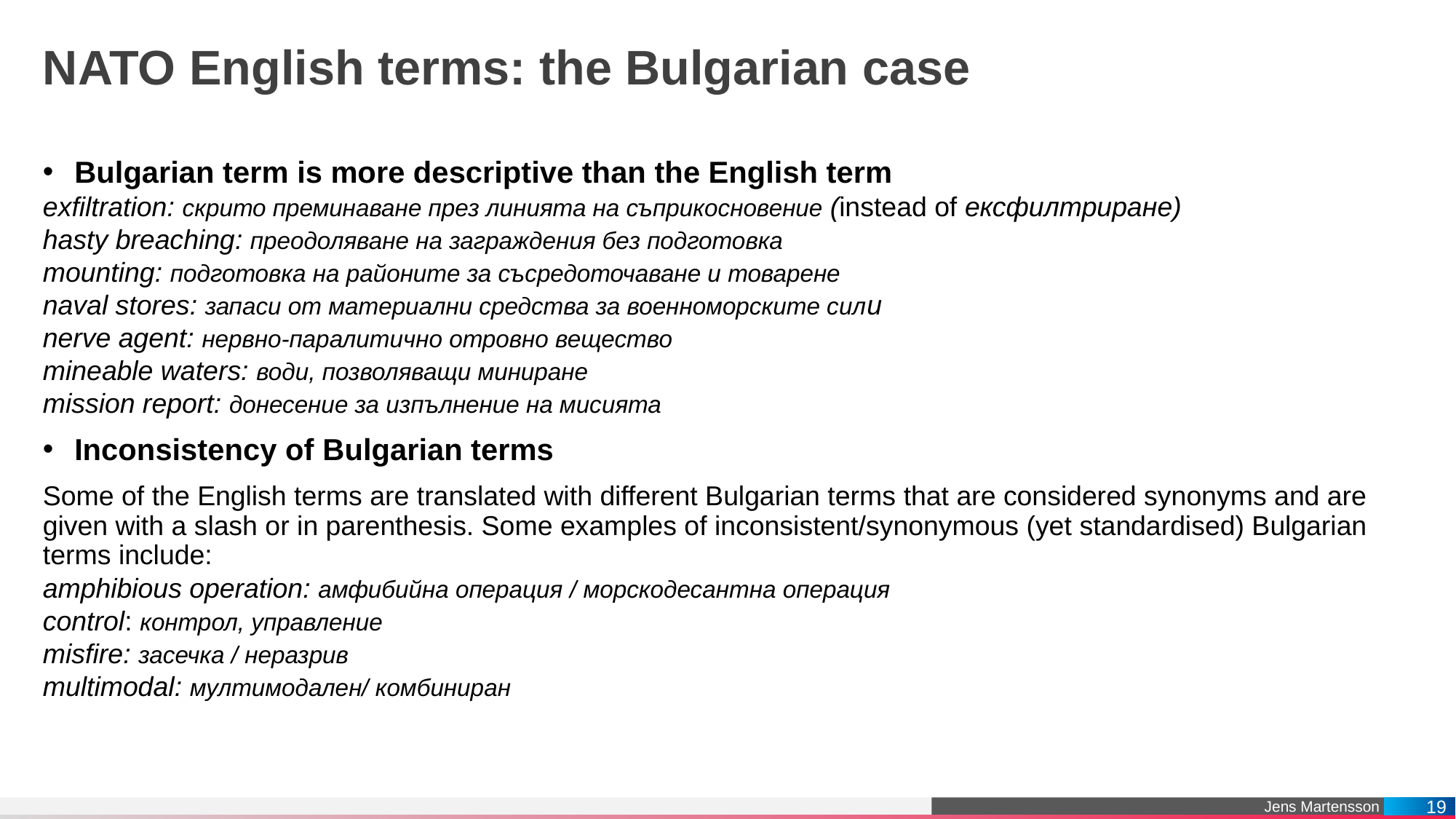

# NATO English terms: the Bulgarian case

Bulgarian term is more descriptive than the English term
exfiltration: скрито преминаване през линията на съприкосновение (instead of ексфилтриране)
hasty breaching: преодоляване на заграждения без подготовка
mounting: подготовка на районите за съсредоточаване и товарене
naval stores: запаси от материални средства за военноморските сили
nerve agent: нервно-паралитично отровно вещество
mineable waters: води, позволяващи миниране
mission report: донесение за изпълнение на мисията
Inconsistency of Bulgarian terms
Some of the English terms are translated with different Bulgarian terms that are considered synonyms and are given with a slash or in parenthesis. Some examples of inconsistent/synonymous (yet standardised) Bulgarian terms include:
amphibious operation: амфибийна операция / морскодесантна операция
control: контрол, управление
misfire: засечка / неразрив
multimodal: мултимодален/ комбиниран

19